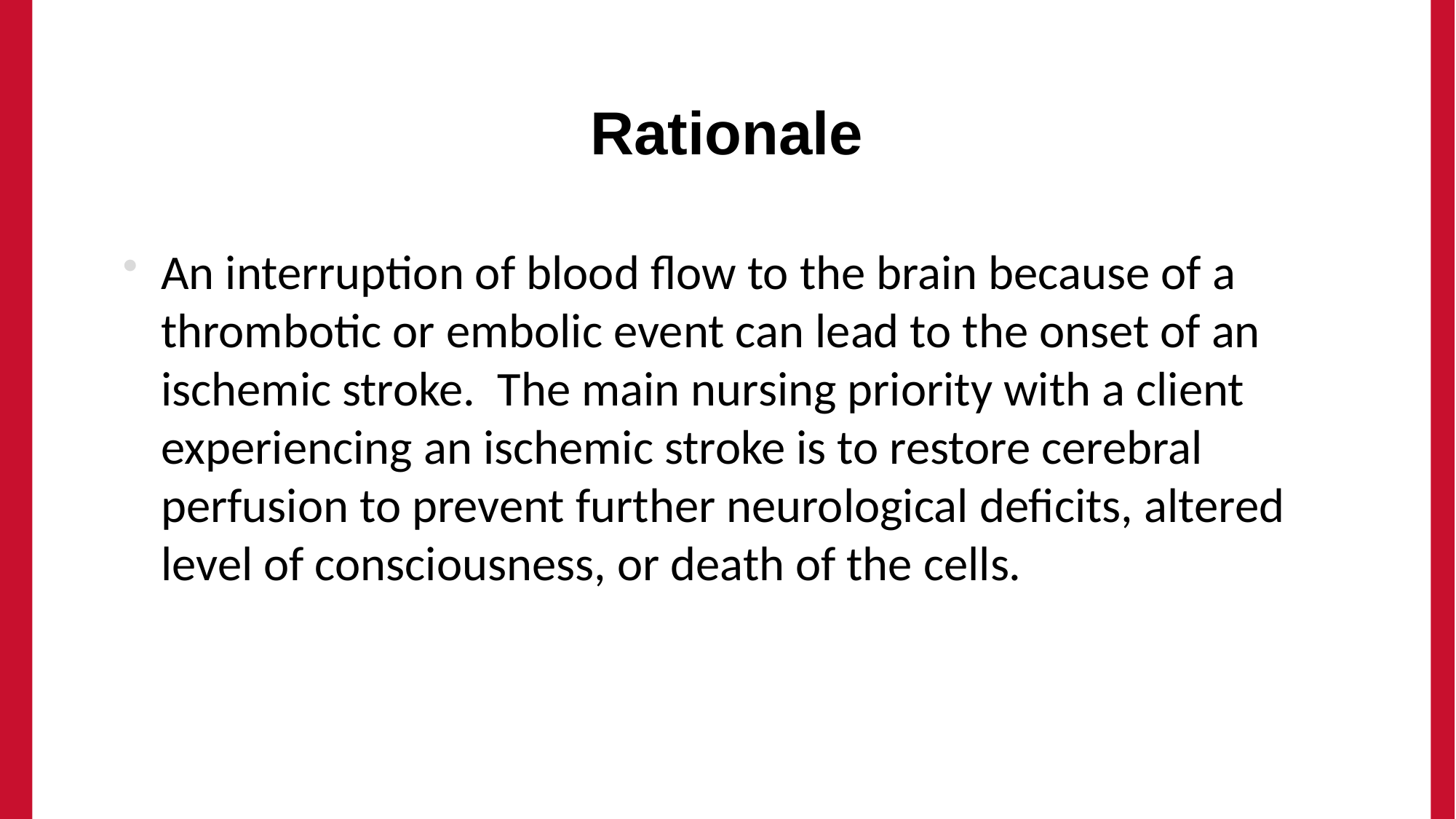

# Rationale
An interruption of blood flow to the brain because of a thrombotic or embolic event can lead to the onset of an ischemic stroke.  The main nursing priority with a client experiencing an ischemic stroke is to restore cerebral perfusion to prevent further neurological deficits, altered level of consciousness, or death of the cells.